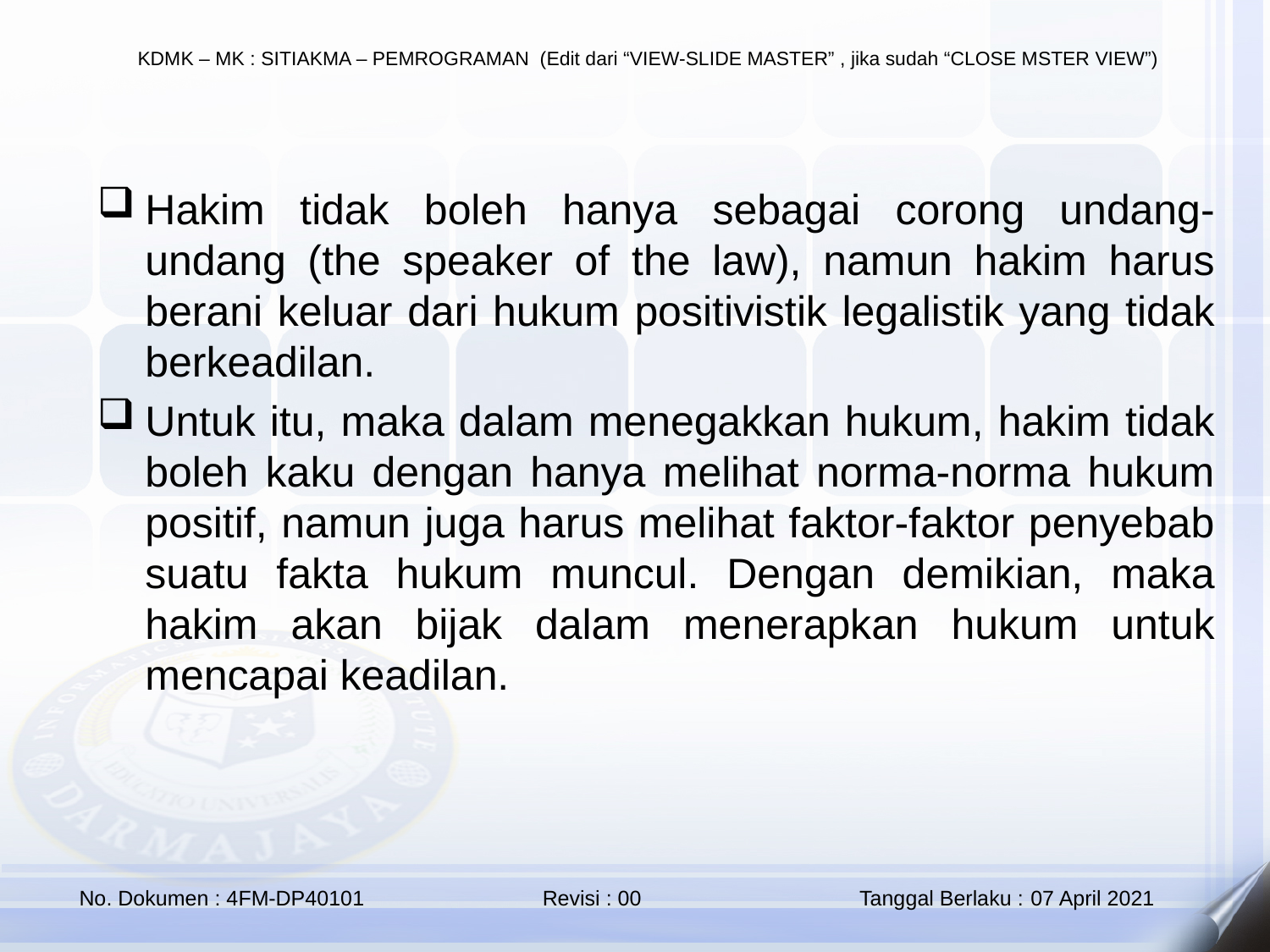

Hakim tidak boleh hanya sebagai corong undang-undang (the speaker of the law), namun hakim harus berani keluar dari hukum positivistik legalistik yang tidak berkeadilan.
Untuk itu, maka dalam menegakkan hukum, hakim tidak boleh kaku dengan hanya melihat norma-norma hukum positif, namun juga harus melihat faktor-faktor penyebab suatu fakta hukum muncul. Dengan demikian, maka hakim akan bijak dalam menerapkan hukum untuk mencapai keadilan.